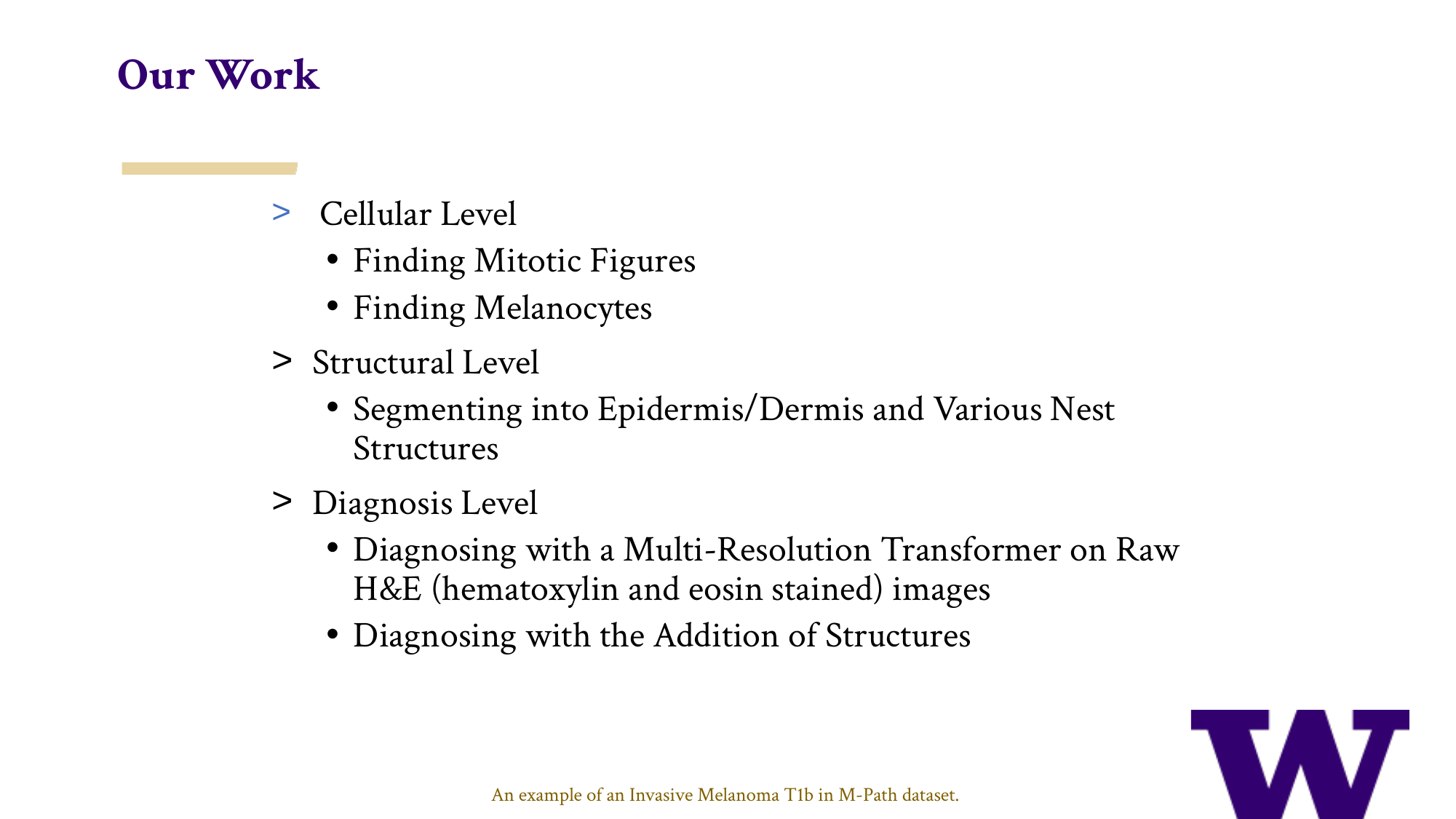

Our Work
 Cellular Level
Finding Mitotic Figures
Finding Melanocytes
Structural Level
Segmenting into Epidermis/Dermis and Various Nest Structures
Diagnosis Level
Diagnosing with a Multi-Resolution Transformer on Raw H&E (hematoxylin and eosin stained) images
Diagnosing with the Addition of Structures
An example of an Invasive Melanoma T1b in M-Path dataset.